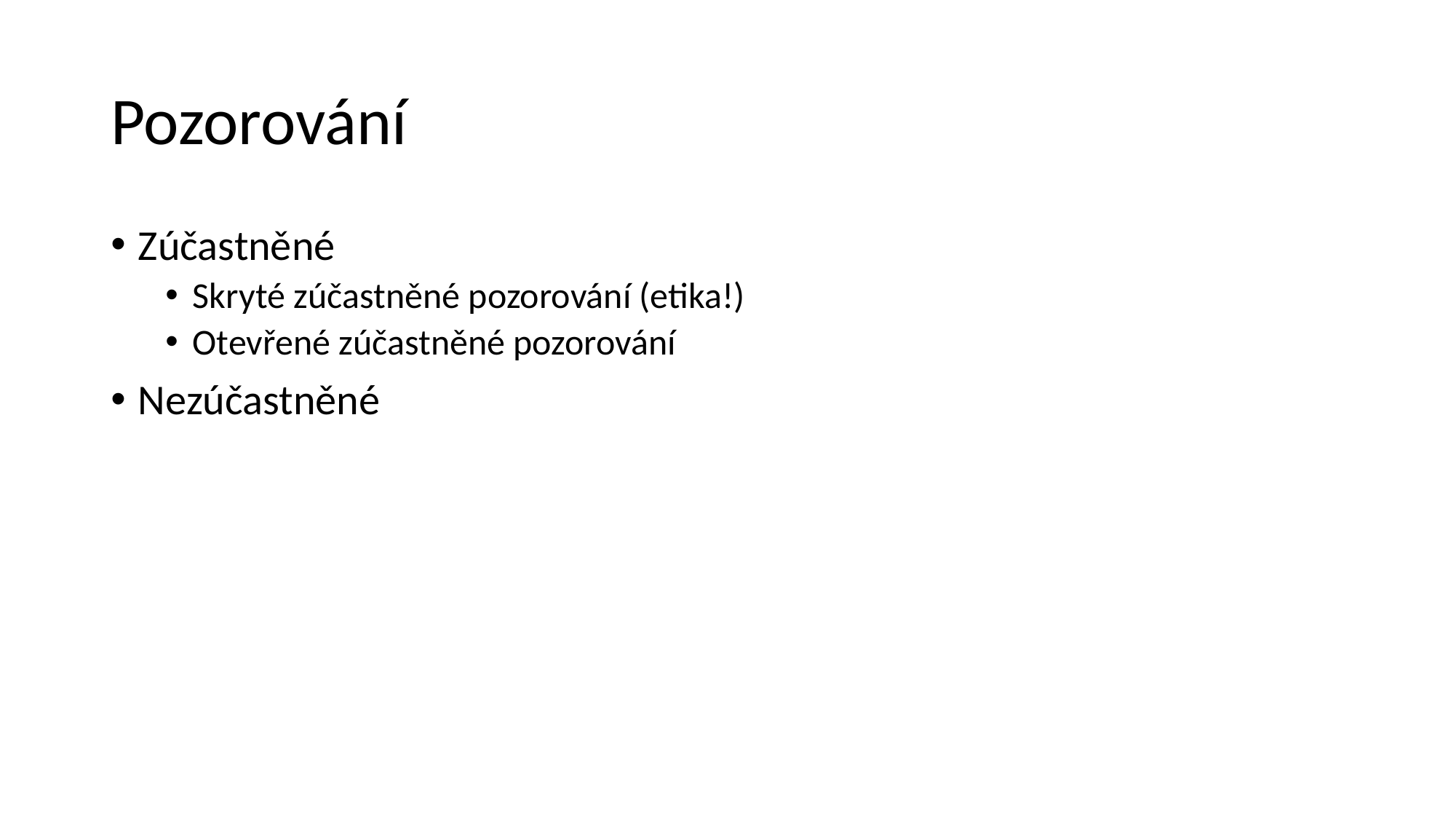

# Pozorování
Zúčastněné
Skryté zúčastněné pozorování (etika!)
Otevřené zúčastněné pozorování
Nezúčastněné